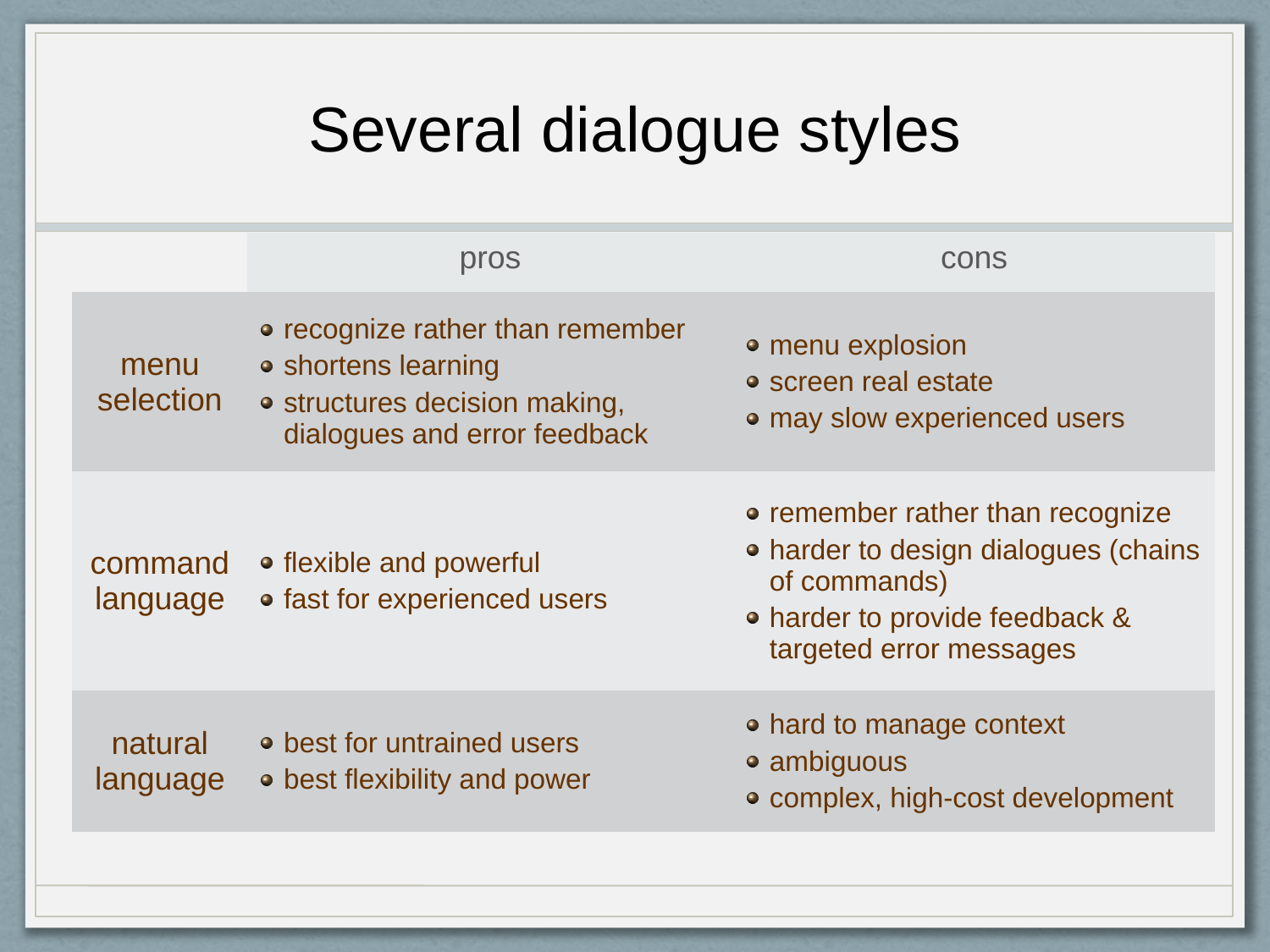

# Several dialogue styles
|  | pros | cons |
| --- | --- | --- |
| menu selection | recognize rather than remember shortens learning structures decision making, dialogues and error feedback | menu explosion screen real estate may slow experienced users |
| command language | flexible and powerful fast for experienced users | remember rather than recognize harder to design dialogues (chains of commands) harder to provide feedback & targeted error messages |
| natural language | best for untrained users best flexibility and power | hard to manage context ambiguous complex, high-cost development |